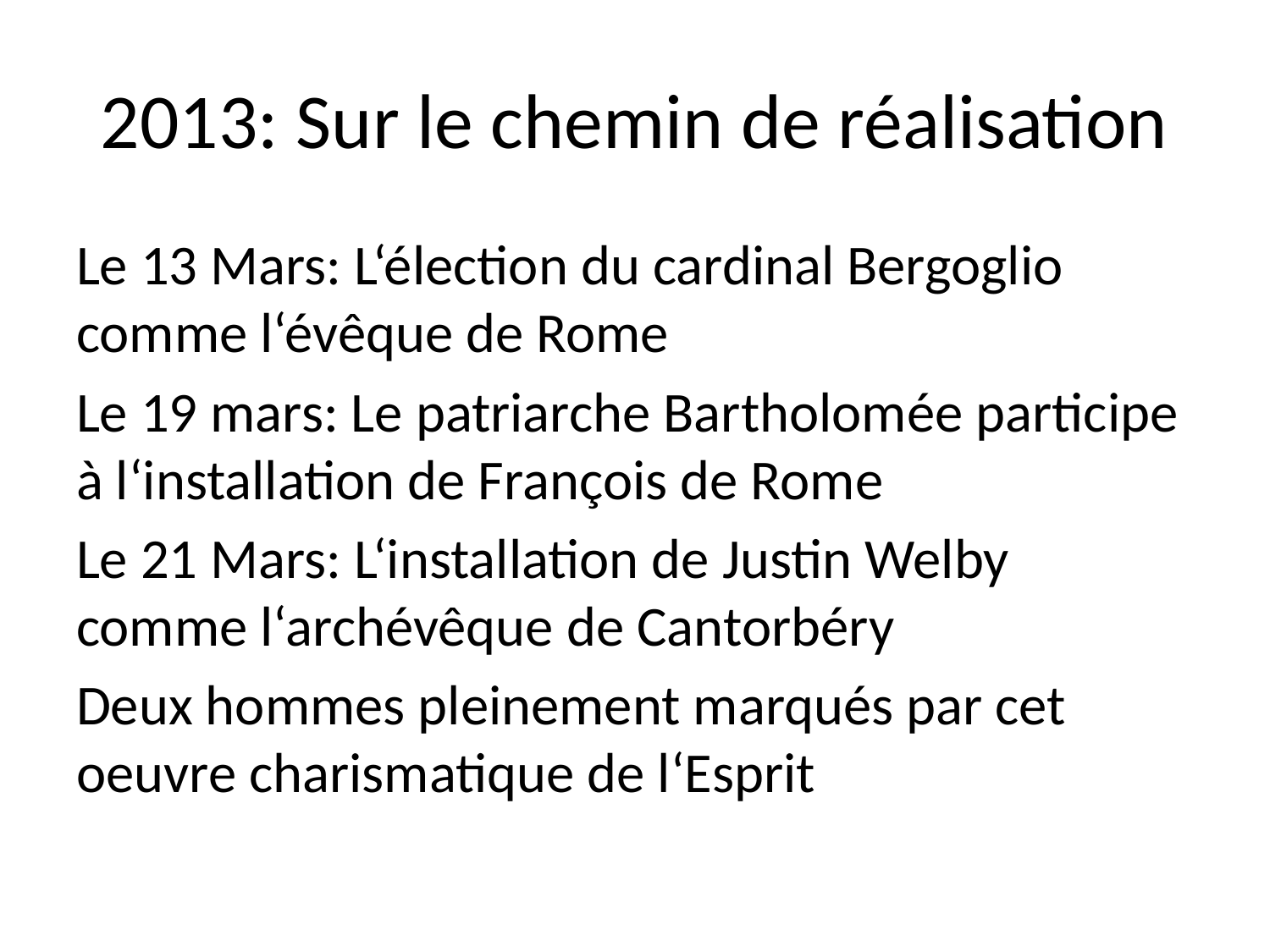

# 2013: Sur le chemin de réalisation
Le 13 Mars: L‘élection du cardinal Bergoglio comme l‘évêque de Rome
Le 19 mars: Le patriarche Bartholomée participe à l‘installation de François de Rome
Le 21 Mars: L‘installation de Justin Welby comme l‘archévêque de Cantorbéry
Deux hommes pleinement marqués par cet oeuvre charismatique de l‘Esprit